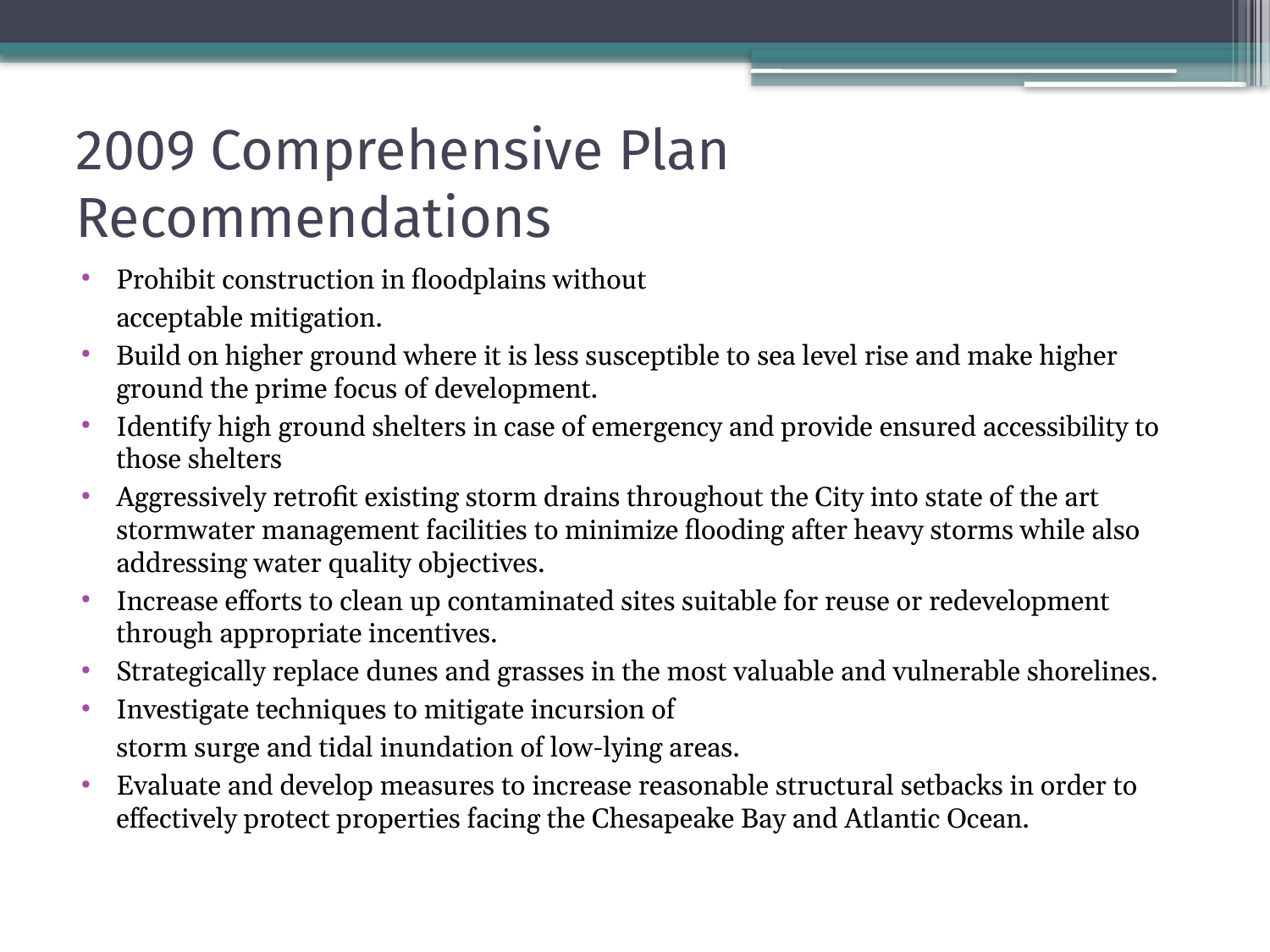

# 2009 Comprehensive Plan Recommendations
Prohibit construction in floodplains without
	acceptable mitigation.
Build on higher ground where it is less susceptible to sea level rise and make higher ground the prime focus of development.
Identify high ground shelters in case of emergency and provide ensured accessibility to those shelters
Aggressively retrofit existing storm drains throughout the City into state of the art stormwater management facilities to minimize flooding after heavy storms while also addressing water quality objectives.
Increase efforts to clean up contaminated sites suitable for reuse or redevelopment through appropriate incentives.
Strategically replace dunes and grasses in the most valuable and vulnerable shorelines.
Investigate techniques to mitigate incursion of
	storm surge and tidal inundation of low-lying areas.
Evaluate and develop measures to increase reasonable structural setbacks in order to effectively protect properties facing the Chesapeake Bay and Atlantic Ocean.